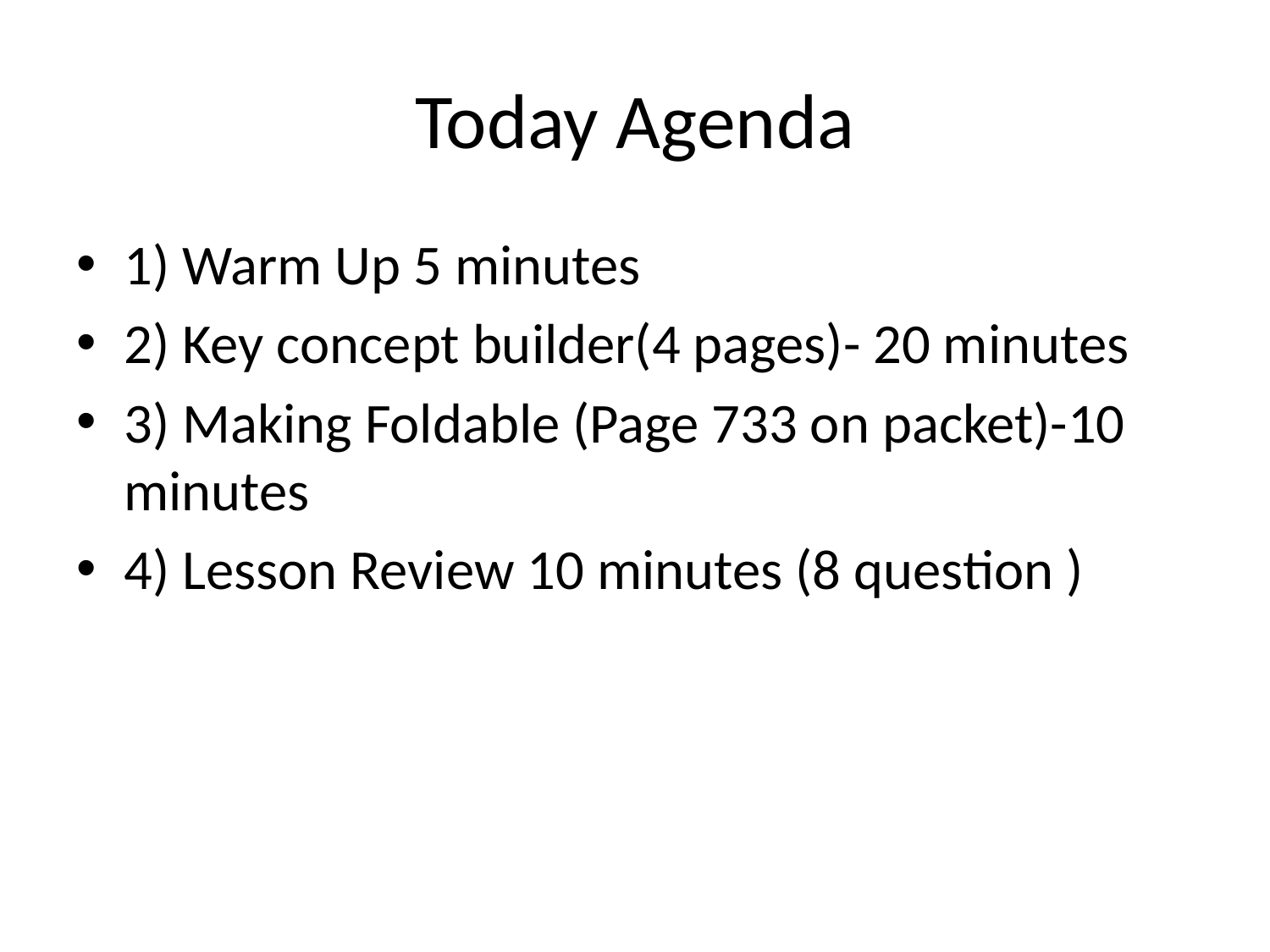

# Today Agenda
1) Warm Up 5 minutes
2) Key concept builder(4 pages)- 20 minutes
3) Making Foldable (Page 733 on packet)-10 minutes
4) Lesson Review 10 minutes (8 question )